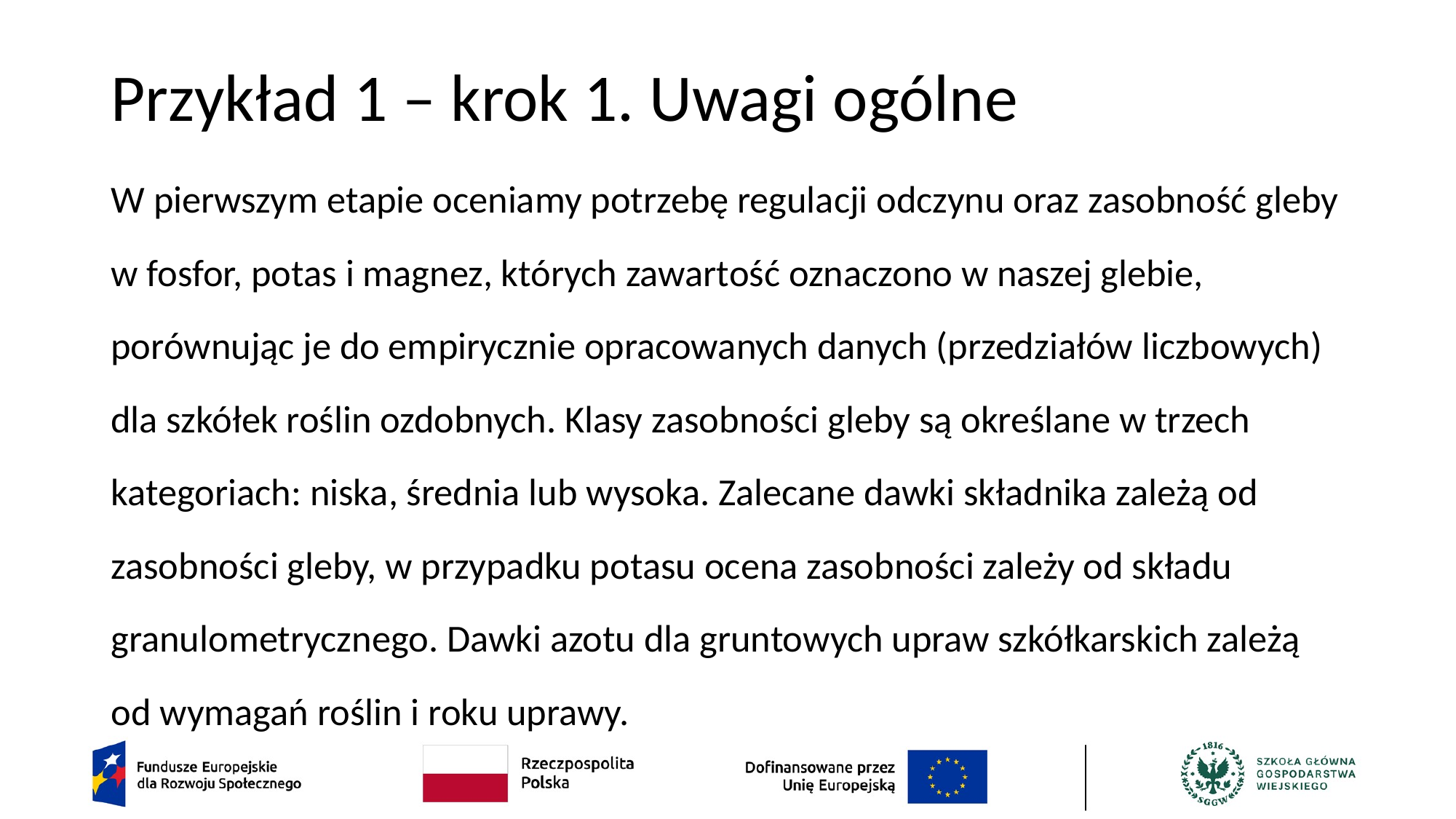

# Przykład 1 – krok 1. Uwagi ogólne
W pierwszym etapie oceniamy potrzebę regulacji odczynu oraz zasobność gleby w fosfor, potas i magnez, których zawartość oznaczono w naszej glebie, porównując je do empirycznie opracowanych danych (przedziałów liczbowych) dla szkółek roślin ozdobnych. Klasy zasobności gleby są określane w trzech kategoriach: niska, średnia lub wysoka. Zalecane dawki składnika zależą od zasobności gleby, w przypadku potasu ocena zasobności zależy od składu granulometrycznego. Dawki azotu dla gruntowych upraw szkółkarskich zależą od wymagań roślin i roku uprawy.